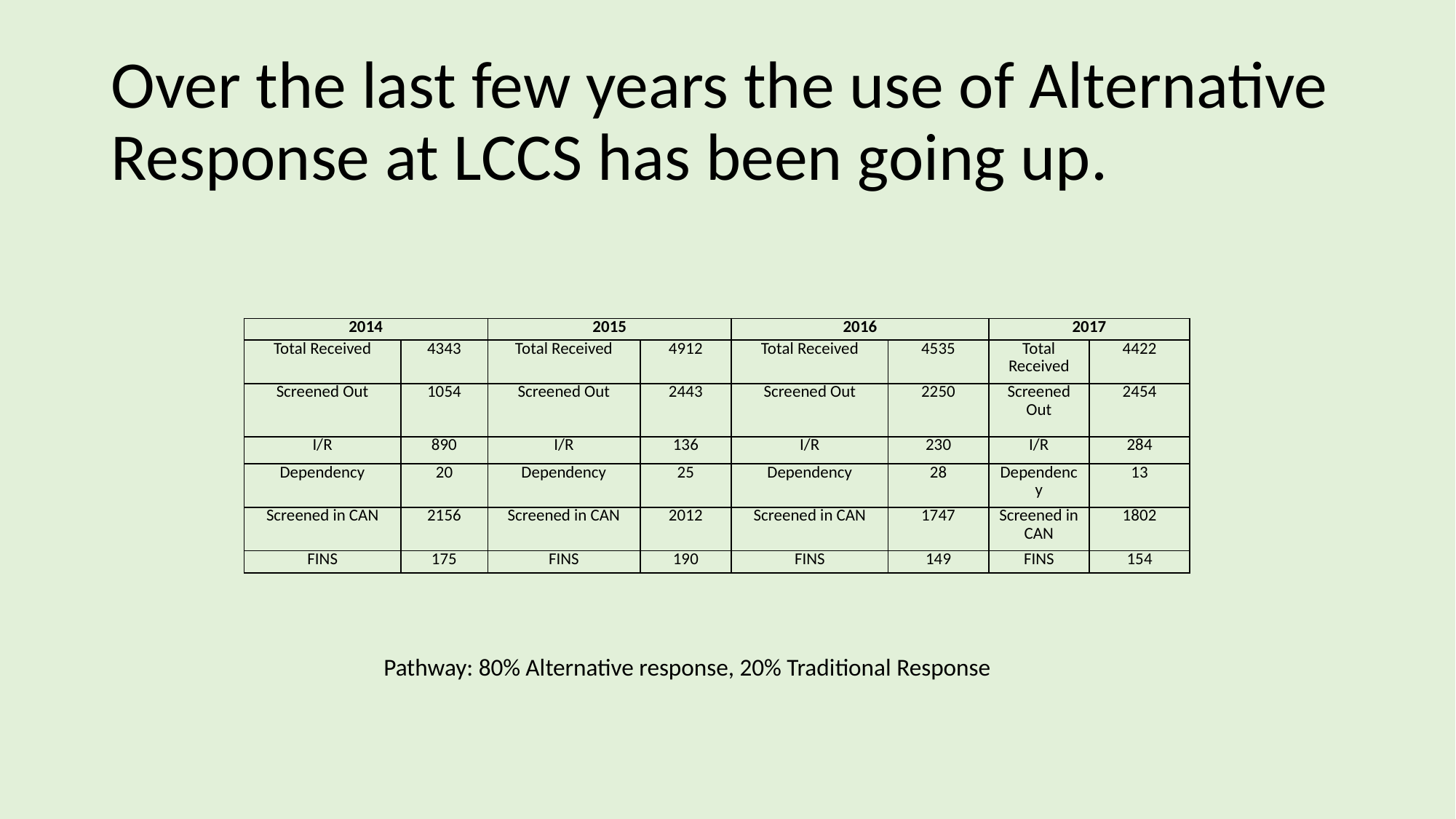

# Over the last few years the use of Alternative Response at LCCS has been going up.
| 2014 |  | 2015 |  | 2016 |  | 2017 |  |
| --- | --- | --- | --- | --- | --- | --- | --- |
| Total Received | 4343 | Total Received | 4912 | Total Received | 4535 | Total Received | 4422 |
| Screened Out | 1054 | Screened Out | 2443 | Screened Out | 2250 | Screened Out | 2454 |
| I/R | 890 | I/R | 136 | I/R | 230 | I/R | 284 |
| Dependency | 20 | Dependency | 25 | Dependency | 28 | Dependency | 13 |
| Screened in CAN | 2156 | Screened in CAN | 2012 | Screened in CAN | 1747 | Screened in CAN | 1802 |
| FINS | 175 | FINS | 190 | FINS | 149 | FINS | 154 |

Pathway: 80% Alternative response, 20% Traditional Response